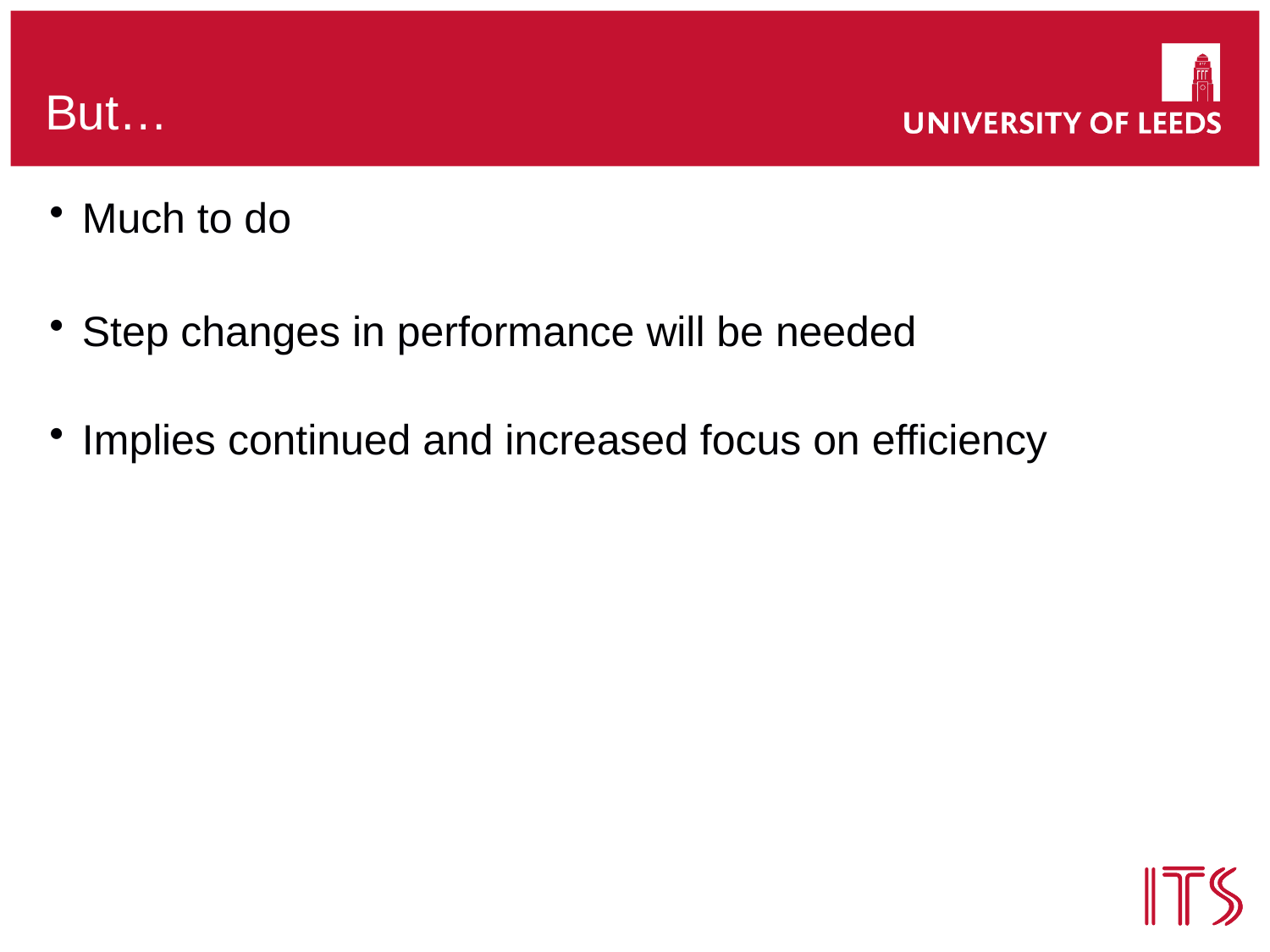

# But…
Much to do
Step changes in performance will be needed
Implies continued and increased focus on efficiency